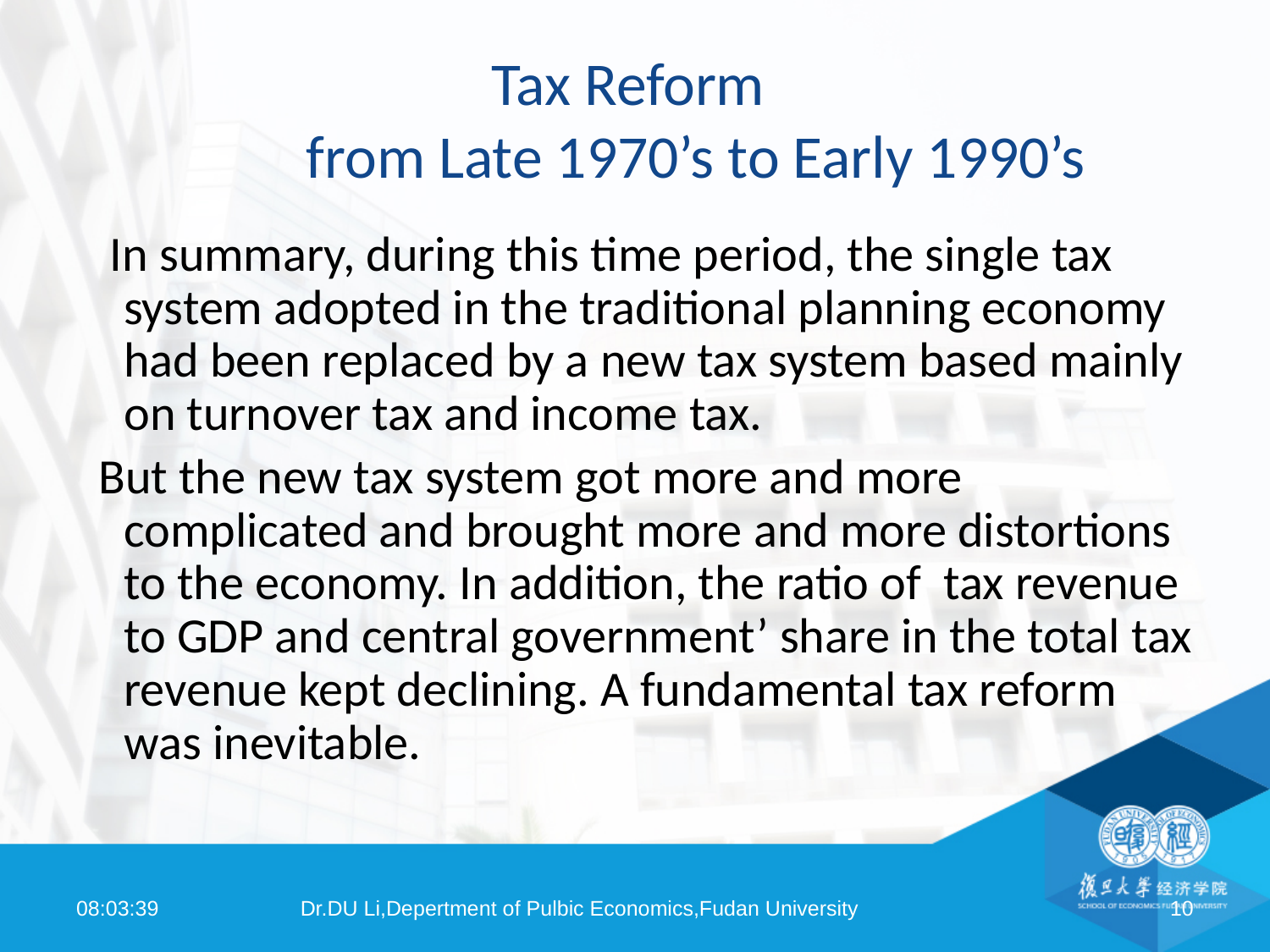

# Tax Reform from Late 1970’s to Early 1990’s
   In summary, during this time period, the single tax system adopted in the traditional planning economy had been replaced by a new tax system based mainly on turnover tax and income tax.
  But the new tax system got more and more complicated and brought more and more distortions to the economy. In addition, the ratio of  tax revenue to GDP and central government’ share in the total tax revenue kept declining. A fundamental tax reform was inevitable.
08:03:39
Dr.DU Li,Depertment of Pulbic Economics,Fudan University
10